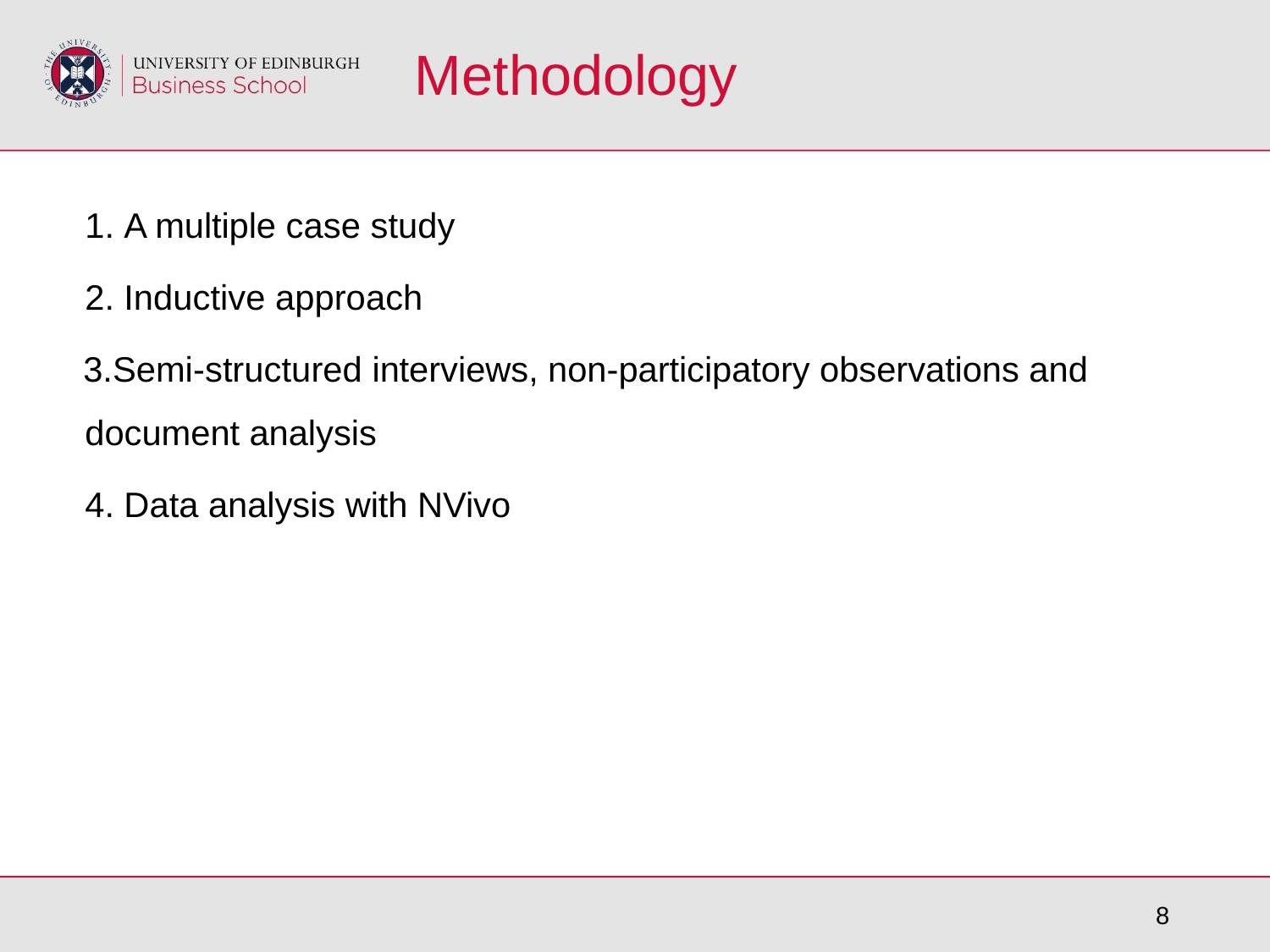

# Methodology
A multiple case study
Inductive approach
Semi-structured interviews, non-participatory observations and  document analysis
Data analysis with NVivo
8